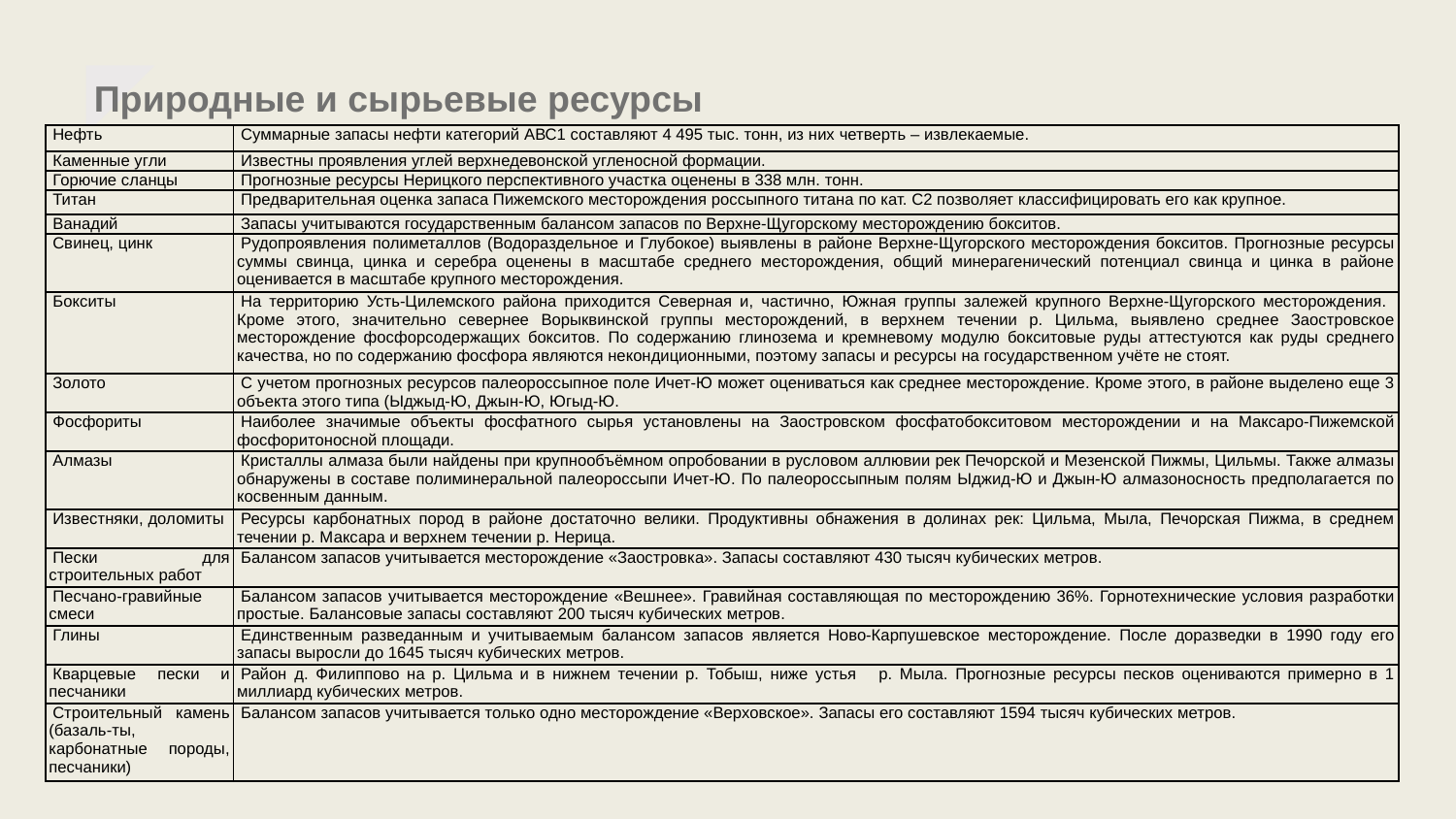

Природные и сырьевые ресурсы
| Нефть | Суммарные запасы нефти категорий АВС1 составляют 4 495 тыс. тонн, из них четверть – извлекаемые. |
| --- | --- |
| Каменные угли | Известны проявления углей верхнедевонской угленосной формации. |
| Горючие сланцы | Прогнозные ресурсы Нерицкого перспективного участка оценены в 338 млн. тонн. |
| Титан | Предварительная оценка запаса Пижемского месторождения россыпного титана по кат. С2 позволяет классифицировать его как крупное. |
| Ванадий | Запасы учитываются государственным балансом запасов по Верхне-Щугорскому месторождению бокситов. |
| Свинец, цинк | Рудопроявления полиметаллов (Водораздельное и Глубокое) выявлены в районе Верхне-Щугорского месторождения бокситов. Прогнозные ресурсы суммы свинца, цинка и серебра оценены в масштабе среднего месторождения, общий минерагенический потенциал свинца и цинка в районе оценивается в масштабе крупного месторождения. |
| Бокситы | На территорию Усть-Цилемского района приходится Северная и, частично, Южная группы залежей крупного Верхне-Щугорского месторождения. Кроме этого, значительно севернее Ворыквинской группы месторождений, в верхнем течении р. Цильма, выявлено среднее Заостровское месторождение фосфорсодержащих бокситов. По содержанию глинозема и кремневому модулю бокситовые руды аттестуются как руды среднего качества, но по содержанию фосфора являются некондиционными, поэтому запасы и ресурсы на государственном учёте не стоят. |
| Золото | С учетом прогнозных ресурсов палеороссыпное поле Ичет-Ю может оцениваться как среднее месторождение. Кроме этого, в районе выделено еще 3 объекта этого типа (Ыджыд-Ю, Джын-Ю, Югыд-Ю. |
| Фосфориты | Наиболее значимые объекты фосфатного сырья установлены на Заостровском фосфатобокситовом месторождении и на Максаро-Пижемской фосфоритоносной площади. |
| Алмазы | Кристаллы алмаза были найдены при крупнообъёмном опробовании в русловом аллювии рек Печорской и Мезенской Пижмы, Цильмы. Также алмазы обнаружены в составе полиминеральной палеороссыпи Ичет-Ю. По палеороссыпным полям Ыджид-Ю и Джын-Ю алмазоносность предполагается по косвенным данным. |
| Известняки, доломиты | Ресурсы карбонатных пород в районе достаточно велики. Продуктивны обнажения в долинах рек: Цильма, Мыла, Печорская Пижма, в среднем течении р. Максара и верхнем течении р. Нерица. |
| Пески для строительных работ | Балансом запасов учитывается месторождение «Заостровка». Запасы составляют 430 тысяч кубических метров. |
| Песчано-гравийные смеси | Балансом запасов учитывается месторождение «Вешнее». Гравийная составляющая по месторождению 36%. Горнотехнические условия разработки простые. Балансовые запасы составляют 200 тысяч кубических метров. |
| Глины | Единственным разведанным и учитываемым балансом запасов является Ново-Карпушевское месторождение. После доразведки в 1990 году его запасы выросли до 1645 тысяч кубических метров. |
| Кварцевые пески и песчаники | Район д. Филиппово на р. Цильма и в нижнем течении р. Тобыш, ниже устья р. Мыла. Прогнозные ресурсы песков оцениваются примерно в 1 миллиард кубических метров. |
| Строительный камень (базаль-ты, карбонатные породы, песчаники) | Балансом запасов учитывается только одно месторождение «Верховское». Запасы его составляют 1594 тысяч кубических метров. |